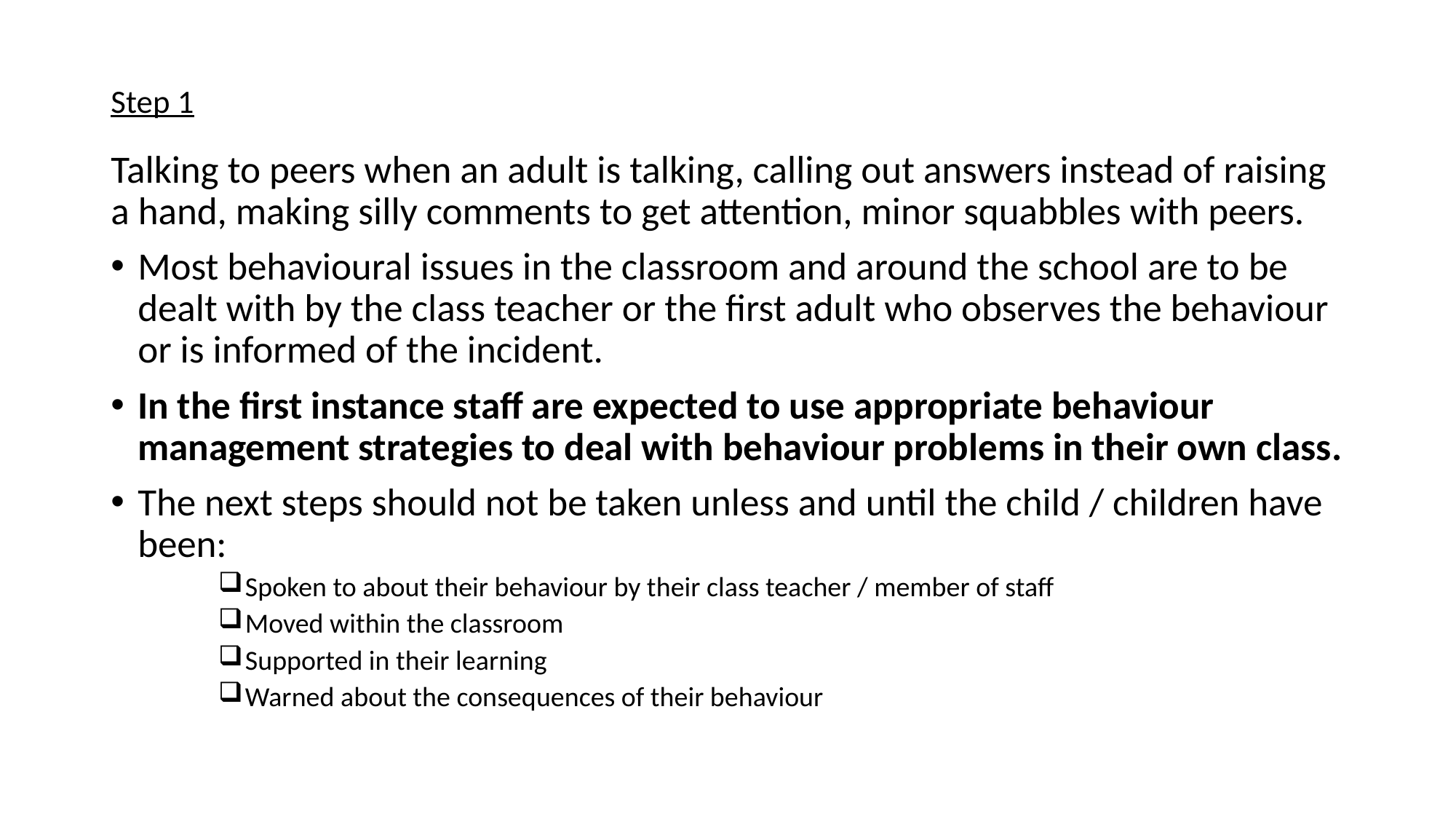

# Step 1
Talking to peers when an adult is talking, calling out answers instead of raising a hand, making silly comments to get attention, minor squabbles with peers.
Most behavioural issues in the classroom and around the school are to be dealt with by the class teacher or the first adult who observes the behaviour or is informed of the incident.
In the first instance staff are expected to use appropriate behaviour management strategies to deal with behaviour problems in their own class.
The next steps should not be taken unless and until the child / children have been:
Spoken to about their behaviour by their class teacher / member of staff
Moved within the classroom
Supported in their learning
Warned about the consequences of their behaviour